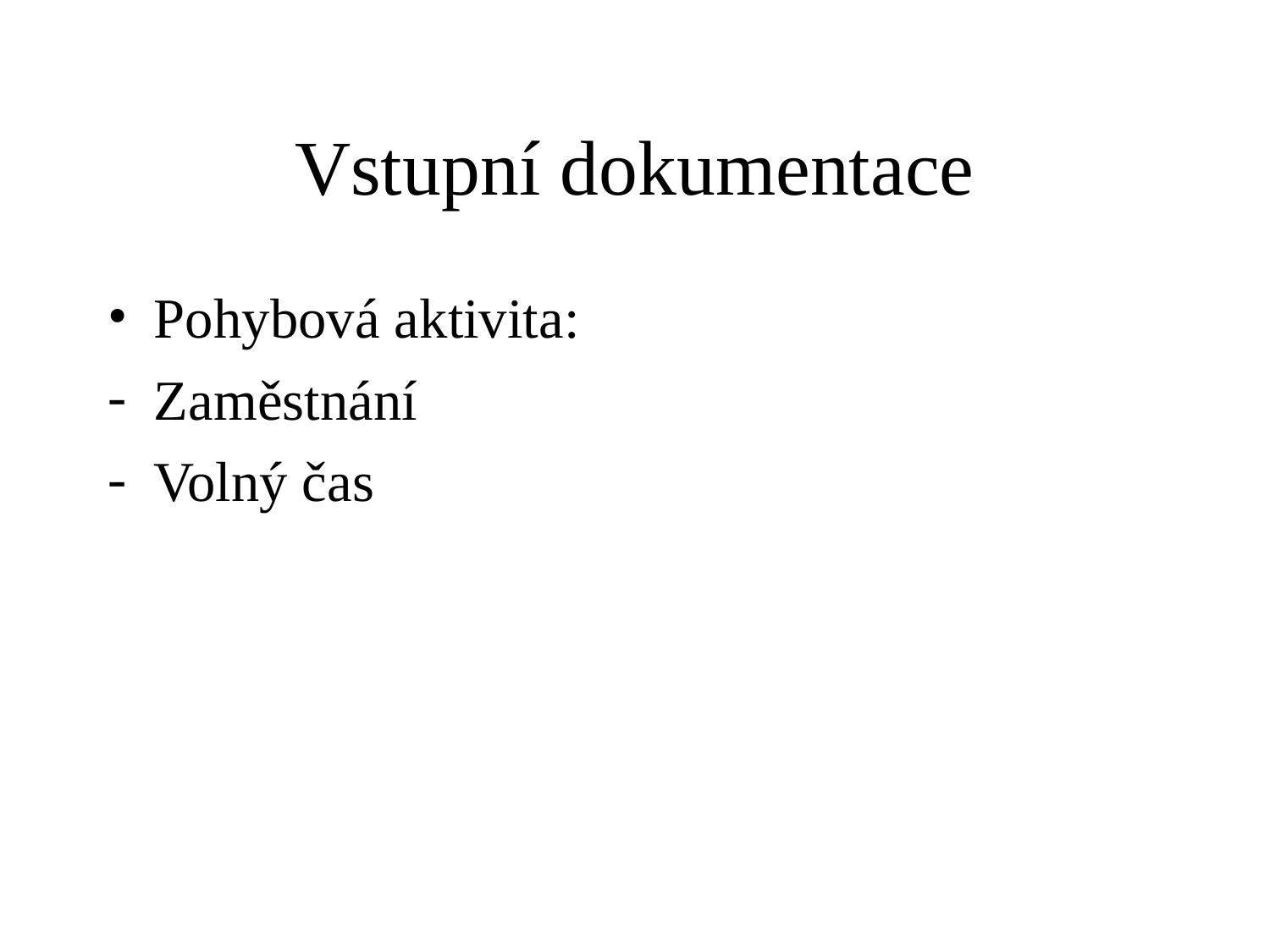

# Vstupní dokumentace
Pohybová aktivita:
Zaměstnání
Volný čas